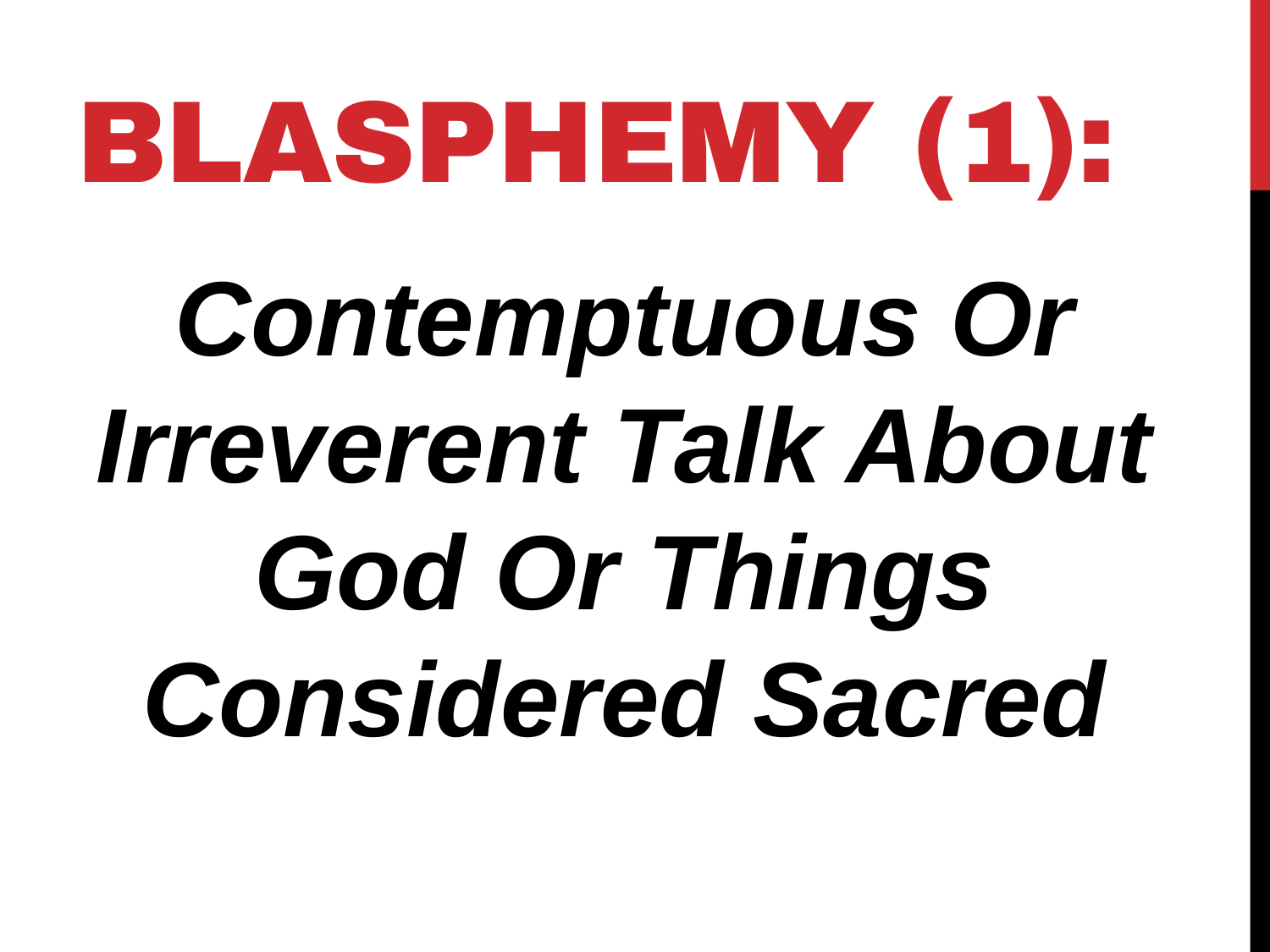

# Blasphemy (1):
Contemptuous Or Irreverent Talk About God Or Things Considered Sacred